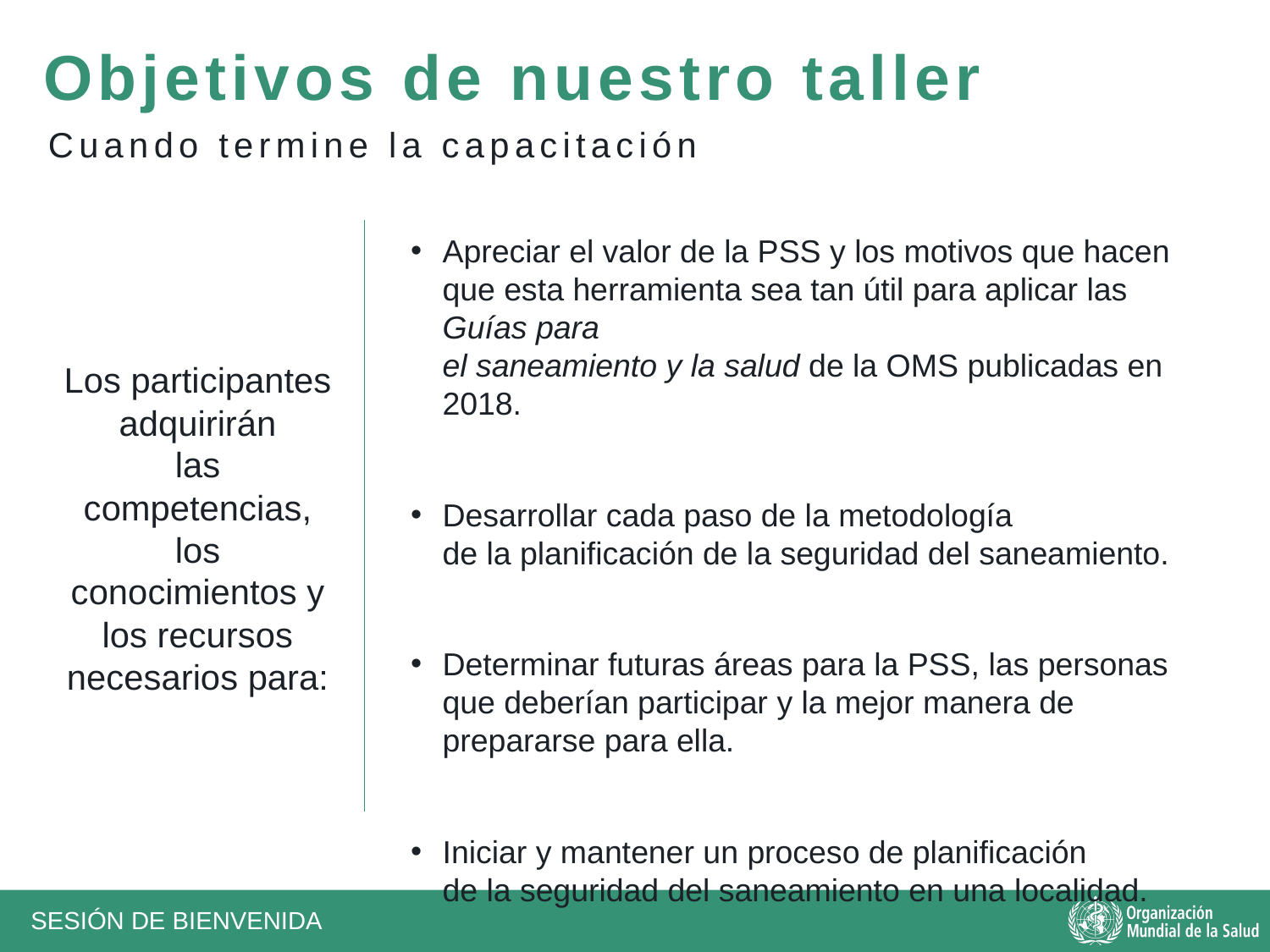

Objetivos de nuestro taller
Cuando termine la capacitación
Apreciar el valor de la PSS y los motivos que hacen que esta herramienta sea tan útil para aplicar las Guías para
el saneamiento y la salud de la OMS publicadas en 2018.

Desarrollar cada paso de la metodología
de la planificación de la seguridad del saneamiento.

Determinar futuras áreas para la PSS, las personas
que deberían participar y la mejor manera de prepararse para ella.

Iniciar y mantener un proceso de planificación
de la seguridad del saneamiento en una localidad.

Los participantes adquirirán
las competencias, los conocimientos y los recursos necesarios para:
SESIÓN DE BIENVENIDA